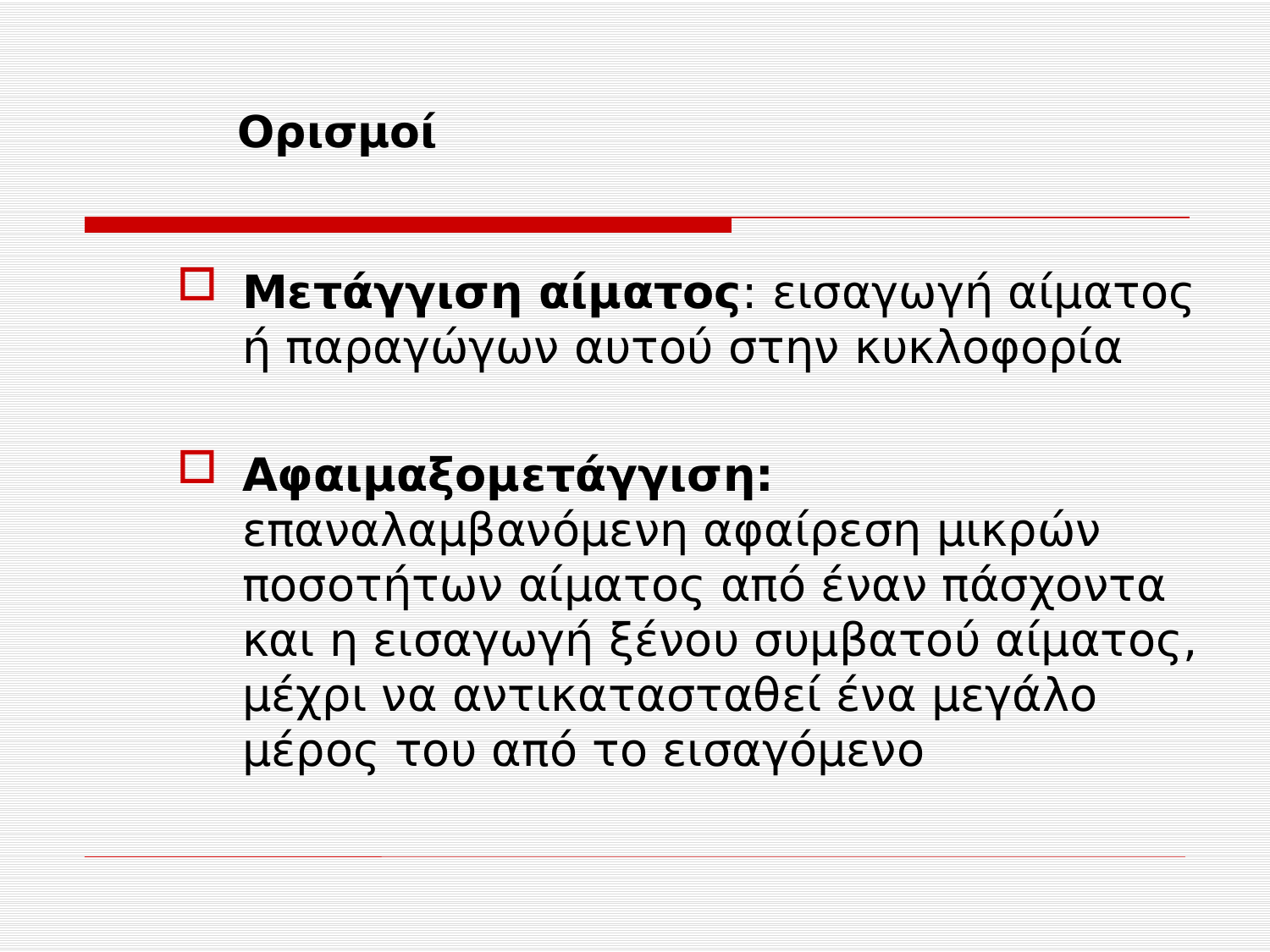

# Ορισμοί
Μετάγγιση αίματος: εισαγωγή αίματος ή παραγώγων αυτού στην κυκλοφορία

Αφαιμαξομετάγγιση: επαναλαμβανόμενη αφαίρεση μικρών ποσοτήτων αίματος από έναν πάσχοντα και η εισαγωγή ξένου συμβατού αίματος, μέχρι να αντικατασταθεί ένα μεγάλο μέρος του από το εισαγόμενο